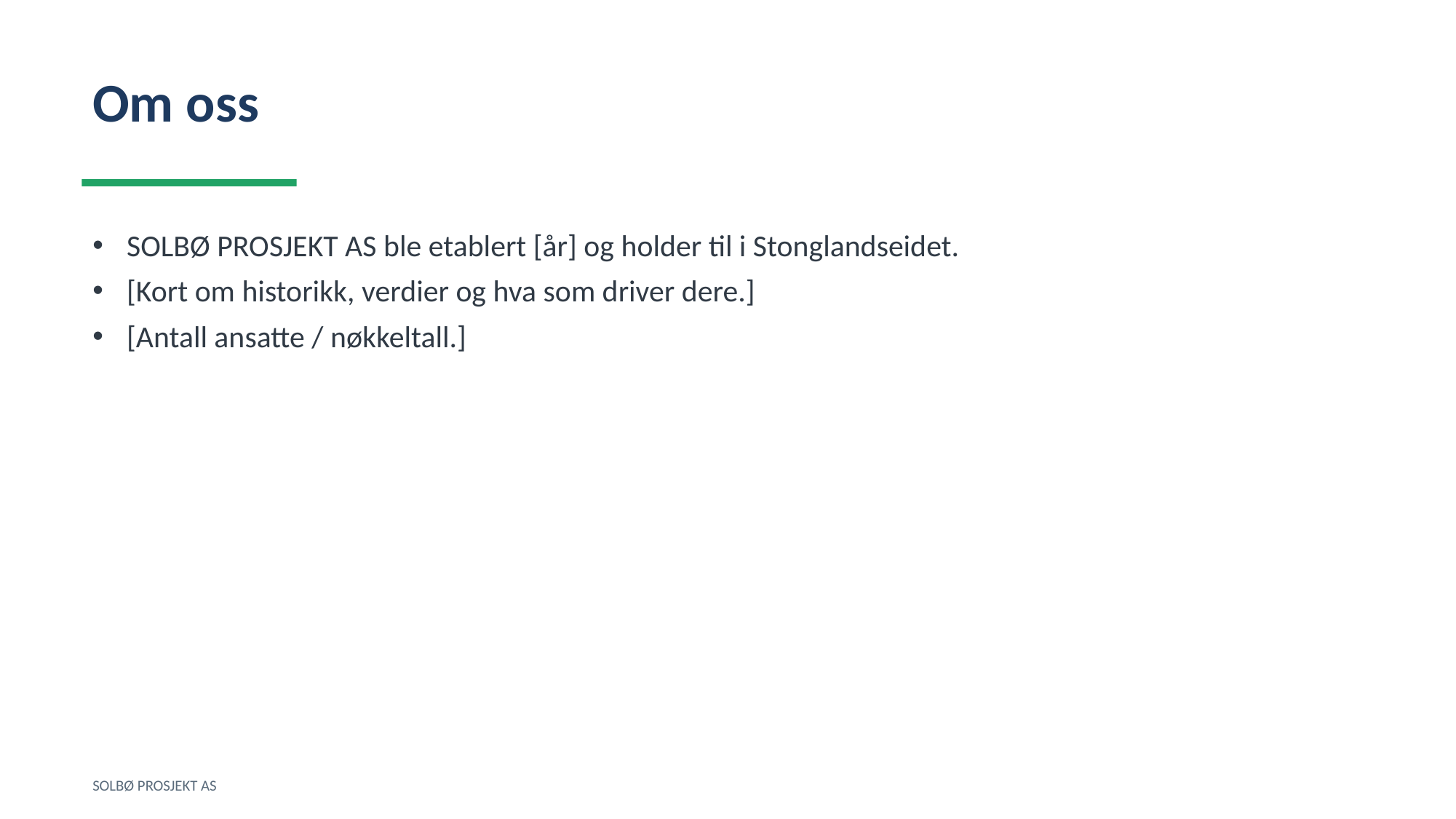

Om oss

SOLBØ PROSJEKT AS ble etablert [år] og holder til i Stonglandseidet.
[Kort om historikk, verdier og hva som driver dere.]
[Antall ansatte / nøkkeltall.]
SOLBØ PROSJEKT AS